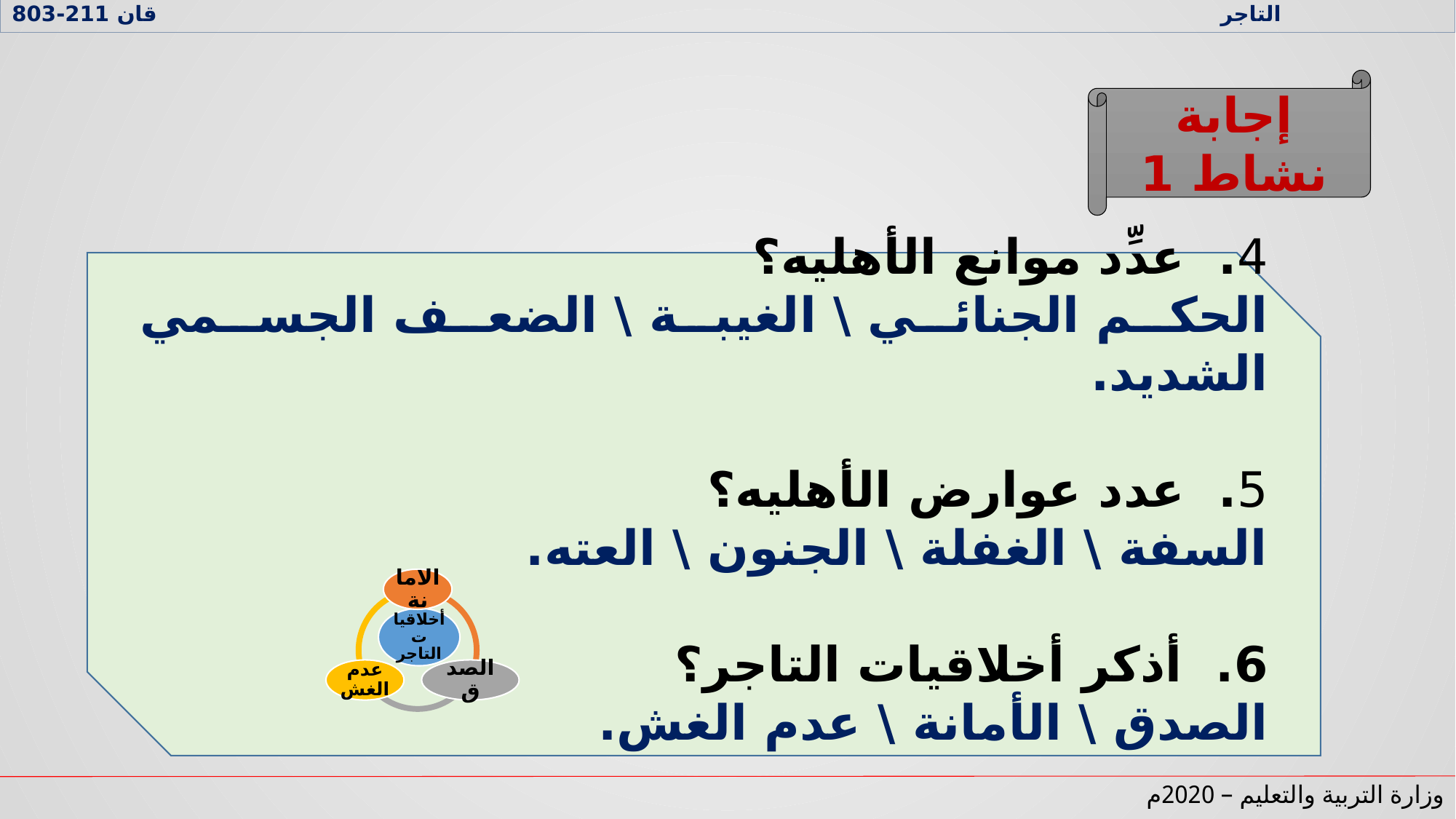

القانون التجاري                                                                                                                                                                      التاجر                                                                                                                                               قان 211-803
إجابة نشاط 1
4.  عدِّد موانع الأهليه؟
الحكم الجنائي \ الغيبة \ الضعف الجسمي الشديد.

5.  عدد عوارض الأهليه؟
السفة \ الغفلة \ الجنون \ العته.

6.  أذكر أخلاقيات التاجر؟
الصدق \ الأمانة \ عدم الغش.

أخلاقيات التاجر
الامانة
الصدق
عدم الغش
وزارة التربية والتعليم – 2020م